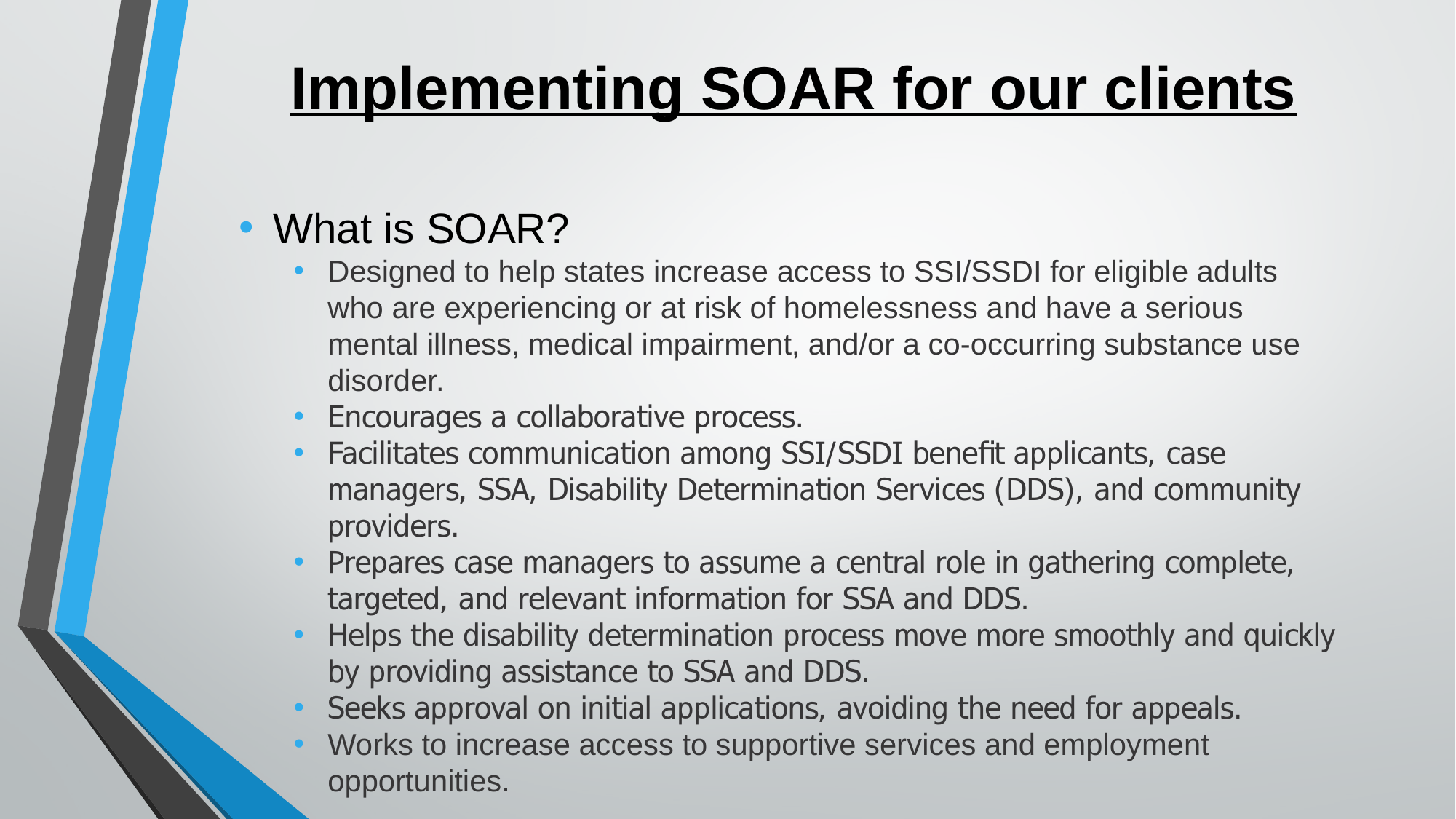

# Implementing SOAR for our clients
What is SOAR?
Designed to help states increase access to SSI/SSDI for eligible adults who are experiencing or at risk of homelessness and have a serious mental illness, medical impairment, and/or a co-occurring substance use disorder.
Encourages a collaborative process.
Facilitates communication among SSI/SSDI benefit applicants, case managers, SSA, Disability Determination Services (DDS), and community providers.
Prepares case managers to assume a central role in gathering complete, targeted, and relevant information for SSA and DDS.
Helps the disability determination process move more smoothly and quickly by providing assistance to SSA and DDS.
Seeks approval on initial applications, avoiding the need for appeals.
Works to increase access to supportive services and employment opportunities.